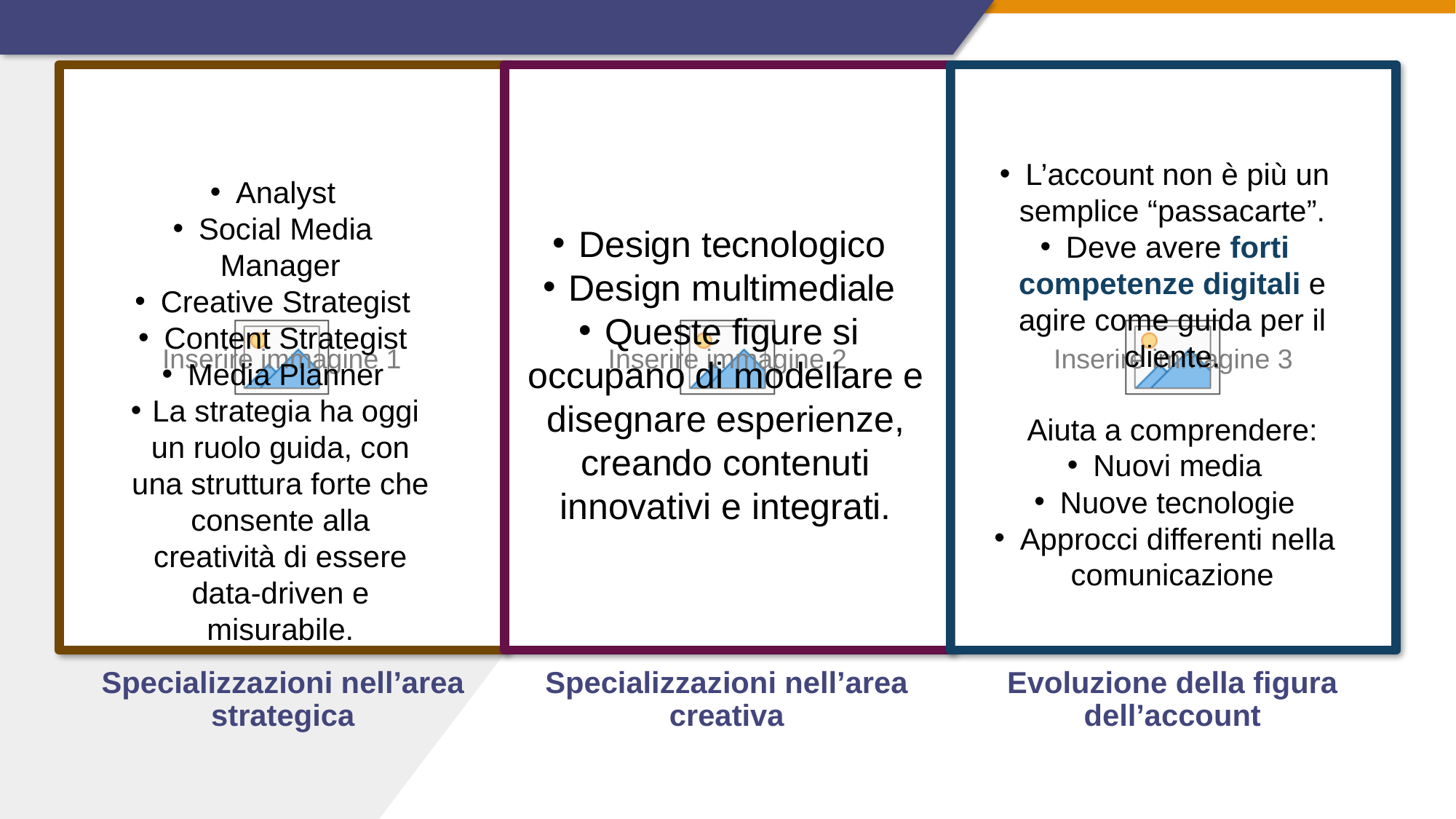

Analyst
Social Media Manager
Creative Strategist
Content Strategist
Media Planner
La strategia ha oggi un ruolo guida, con una struttura forte che consente alla creatività di essere data-driven e misurabile.
L’account non è più un semplice “passacarte”.
Deve avere forti competenze digitali e agire come guida per il cliente.

Aiuta a comprendere:
Nuovi media
Nuove tecnologie
Approcci differenti nella comunicazione
Design tecnologico
Design multimediale
Queste figure si occupano di modellare e disegnare esperienze, creando contenuti innovativi e integrati.
Specializzazioni nell’area strategica
Specializzazioni nell’area creativa
Evoluzione della figura dell’account